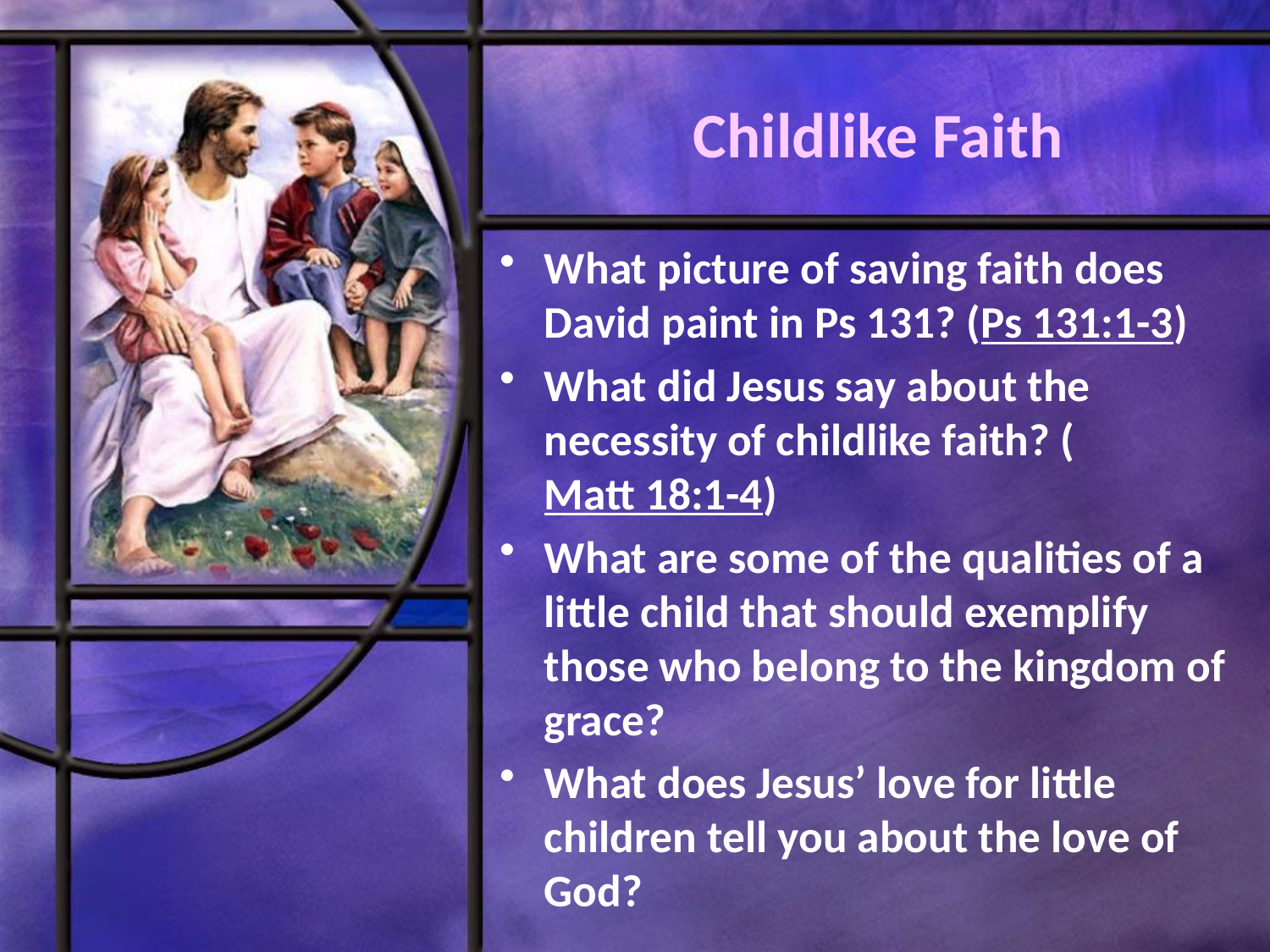

# Childlike Faith
What picture of saving faith does David paint in Ps 131? (Ps 131:1-3)
What did Jesus say about the necessity of childlike faith? (Matt 18:1-4)
What are some of the qualities of a little child that should exemplify those who belong to the kingdom of grace?
What does Jesus’ love for little children tell you about the love of God?